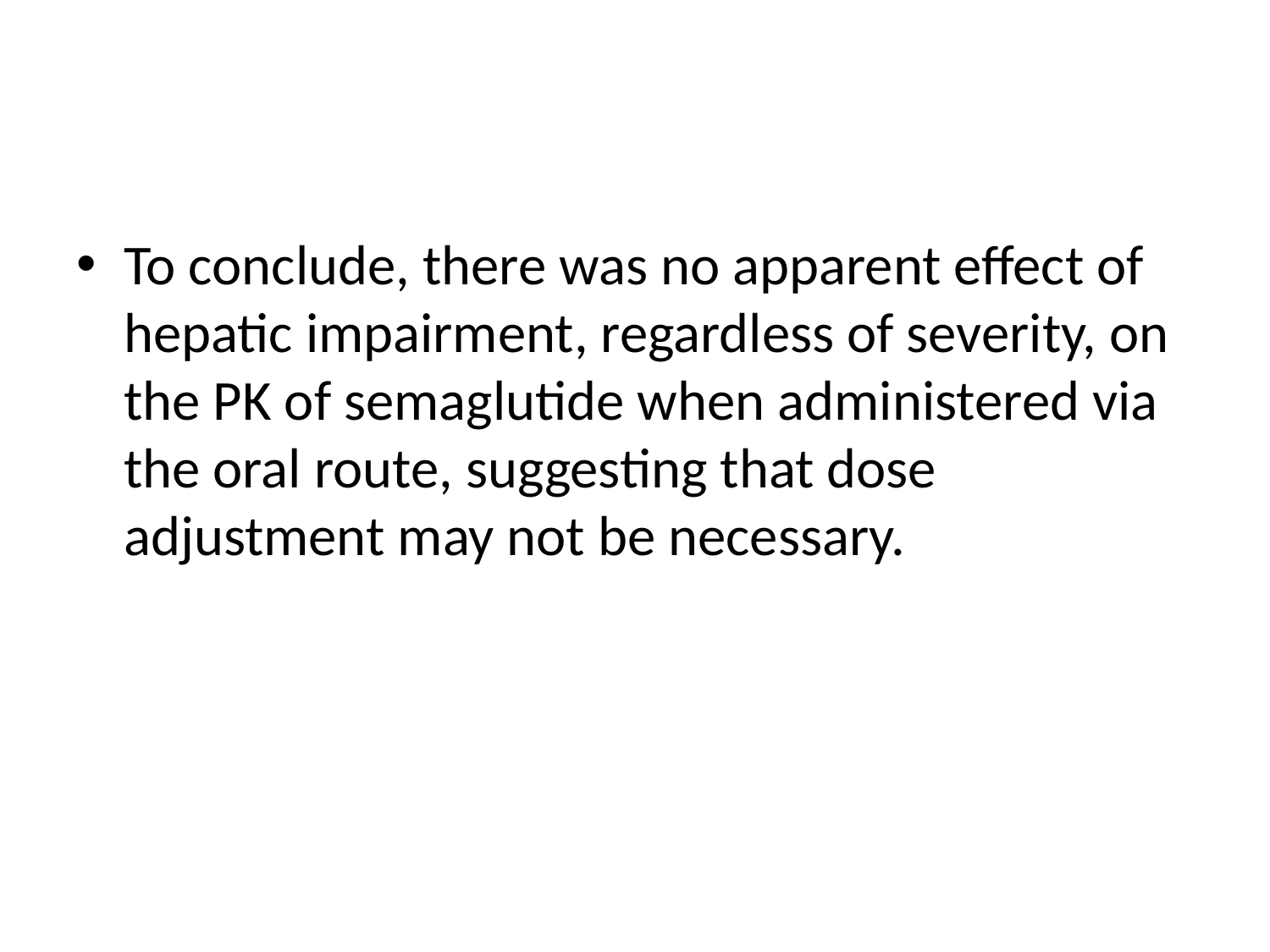

#
To conclude, there was no apparent effect of hepatic impairment, regardless of severity, on the PK of semaglutide when administered via the oral route, suggesting that dose adjustment may not be necessary.